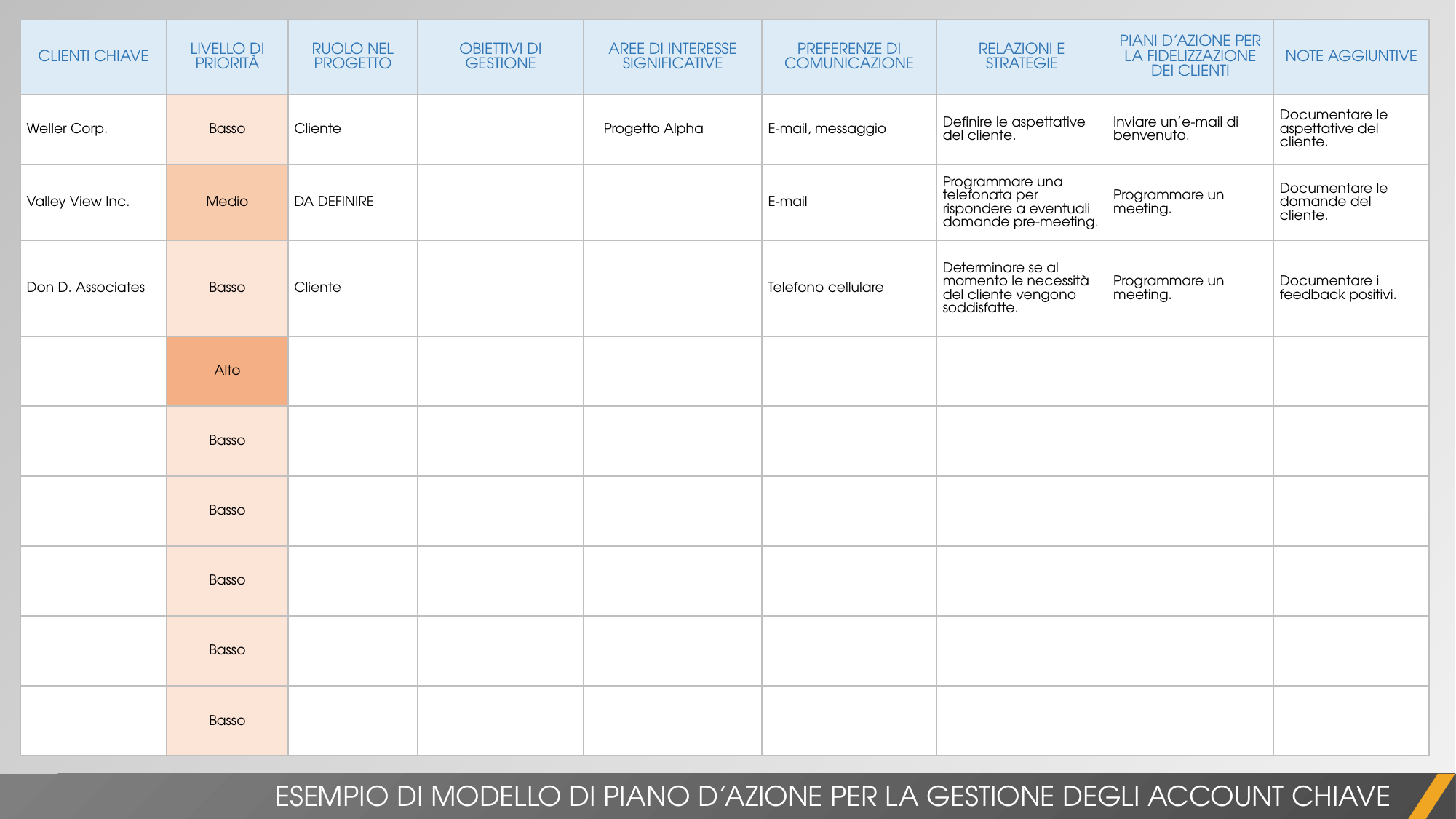

| CLIENTI CHIAVE | LIVELLO DI PRIORITÀ | RUOLO NEL PROGETTO | OBIETTIVI DI GESTIONE | AREE DI INTERESSE SIGNIFICATIVE | PREFERENZE DI COMUNICAZIONE | RELAZIONI E STRATEGIE | PIANI D’AZIONE PER LA FIDELIZZAZIONE DEI CLIENTI | NOTE AGGIUNTIVE |
| --- | --- | --- | --- | --- | --- | --- | --- | --- |
| Weller Corp. | Basso | Cliente |  | Progetto Alpha | E-mail, messaggio | Definire le aspettative del cliente. | Inviare un’e-mail di benvenuto. | Documentare le aspettative del cliente. |
| Valley View Inc. | Medio | DA DEFINIRE |  |  | E-mail | Programmare una telefonata per rispondere a eventuali domande pre-meeting. | Programmare un meeting. | Documentare le domande del cliente. |
| Don D. Associates | Basso | Cliente |  |  | Telefono cellulare | Determinare se al momento le necessità del cliente vengono soddisfatte. | Programmare un meeting. | Documentare i feedback positivi. |
|  | Alto |  |  |  |  |  |  |  |
|  | Basso |  |  |  |  |  |  |  |
|  | Basso |  |  |  |  |  |  |  |
|  | Basso |  |  |  |  |  |  |  |
|  | Basso |  |  |  |  |  |  |  |
|  | Basso |  |  |  |  |  |  |  |
ESEMPIO DI MODELLO DI PIANO D’AZIONE PER LA GESTIONE DEGLI ACCOUNT CHIAVE
REPORT DI PROGETTO